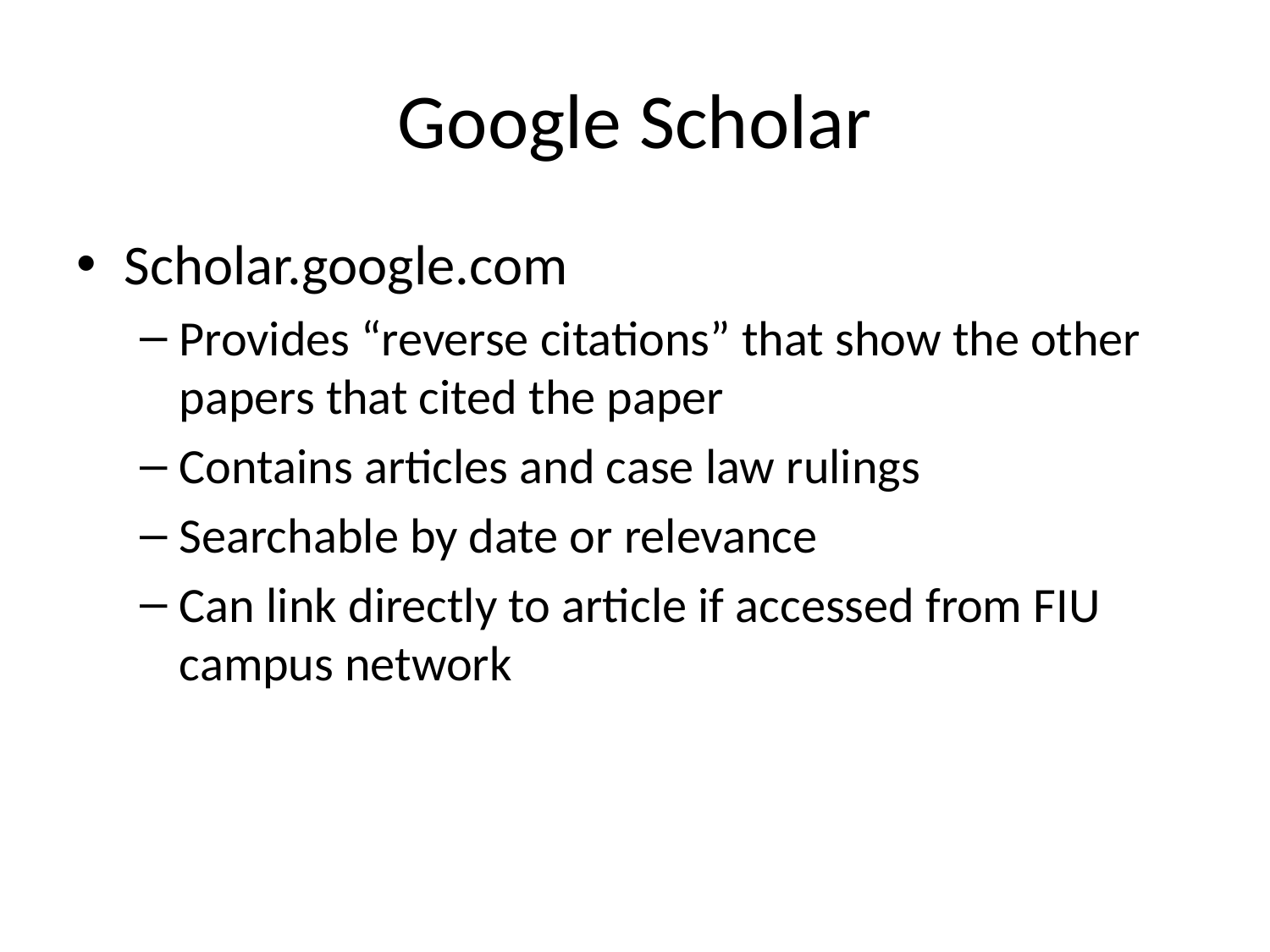

# Google Scholar
Scholar.google.com
Provides “reverse citations” that show the other papers that cited the paper
Contains articles and case law rulings
Searchable by date or relevance
Can link directly to article if accessed from FIU campus network